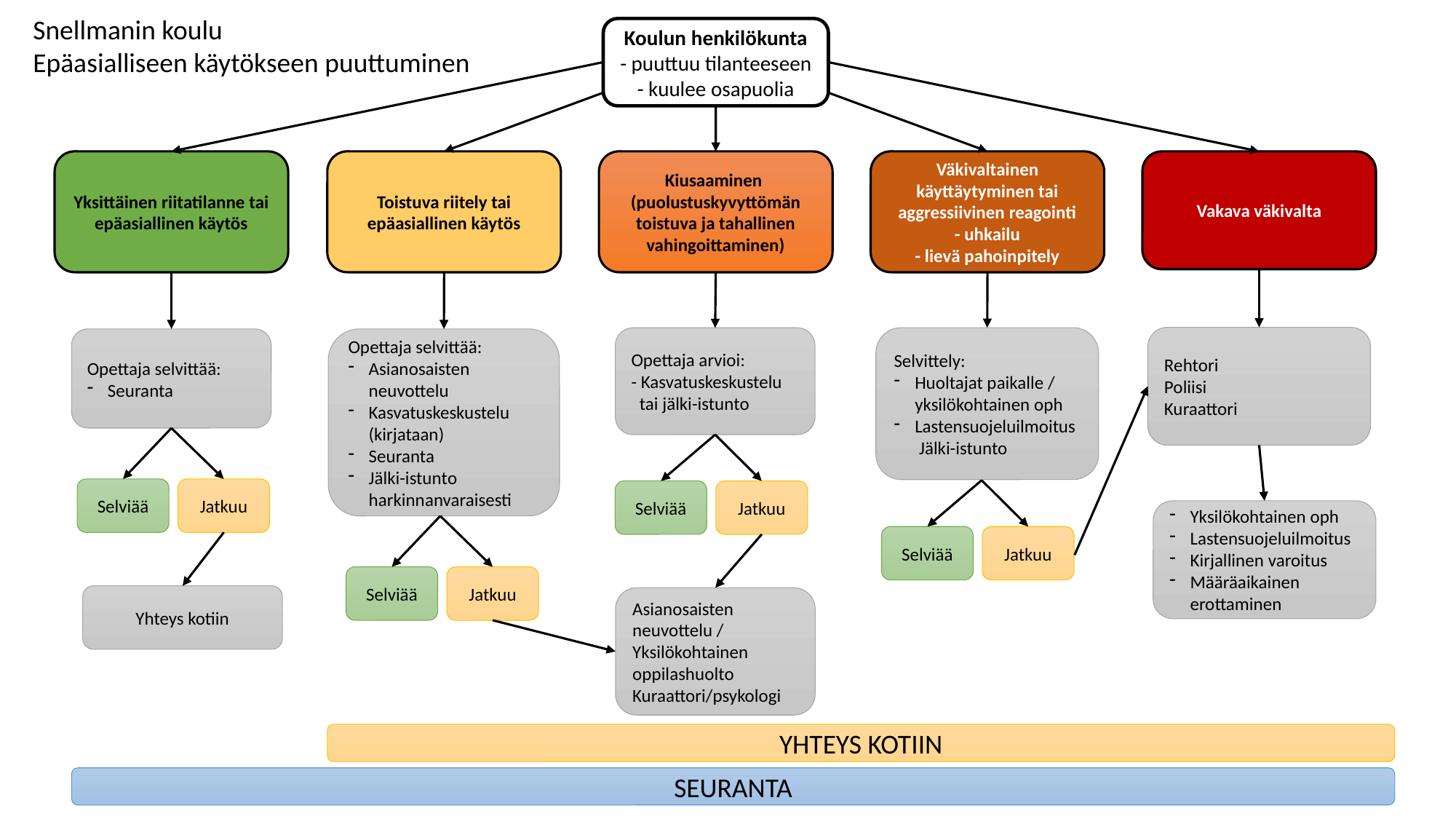

Snellmanin koulu
Epäasialliseen käytökseen puuttuminen
Koulun henkilökunta
- puuttuu tilanteeseen
- kuulee osapuolia
Vakava väkivalta
Yksittäinen riitatilanne tai epäasiallinen käytös
Toistuva riitely tai epäasiallinen käytös
Kiusaaminen
(puolustuskyvyttömän toistuva ja tahallinen vahingoittaminen)
Väkivaltainen käyttäytyminen tai aggressiivinen reagointi
- uhkailu
- lievä pahoinpitely
Rehtori
Poliisi
Kuraattori
Selvittely:
Huoltajat paikalle / yksilökohtainen oph
Lastensuojeluilmoitus
      Jälki-istunto
Opettaja arvioi:
- Kasvatuskeskustelu       tai jälki-istunto
Opettaja selvittää:
Seuranta
Opettaja selvittää:
Asianosaisten neuvottelu
Kasvatuskeskustelu (kirjataan)
Seuranta
Jälki-istunto harkinnanvaraisesti
Selviää
Jatkuu
Selviää
Jatkuu
Yksilökohtainen oph
Lastensuojeluilmoitus
Kirjallinen varoitus
Määräaikainen erottaminen
Selviää
Jatkuu
Selviää
Jatkuu
Yhteys kotiin
Asianosaisten neuvottelu /
Yksilökohtainen oppilashuolto
Kuraattori/psykologi
YHTEYS KOTIIN
SEURANTA